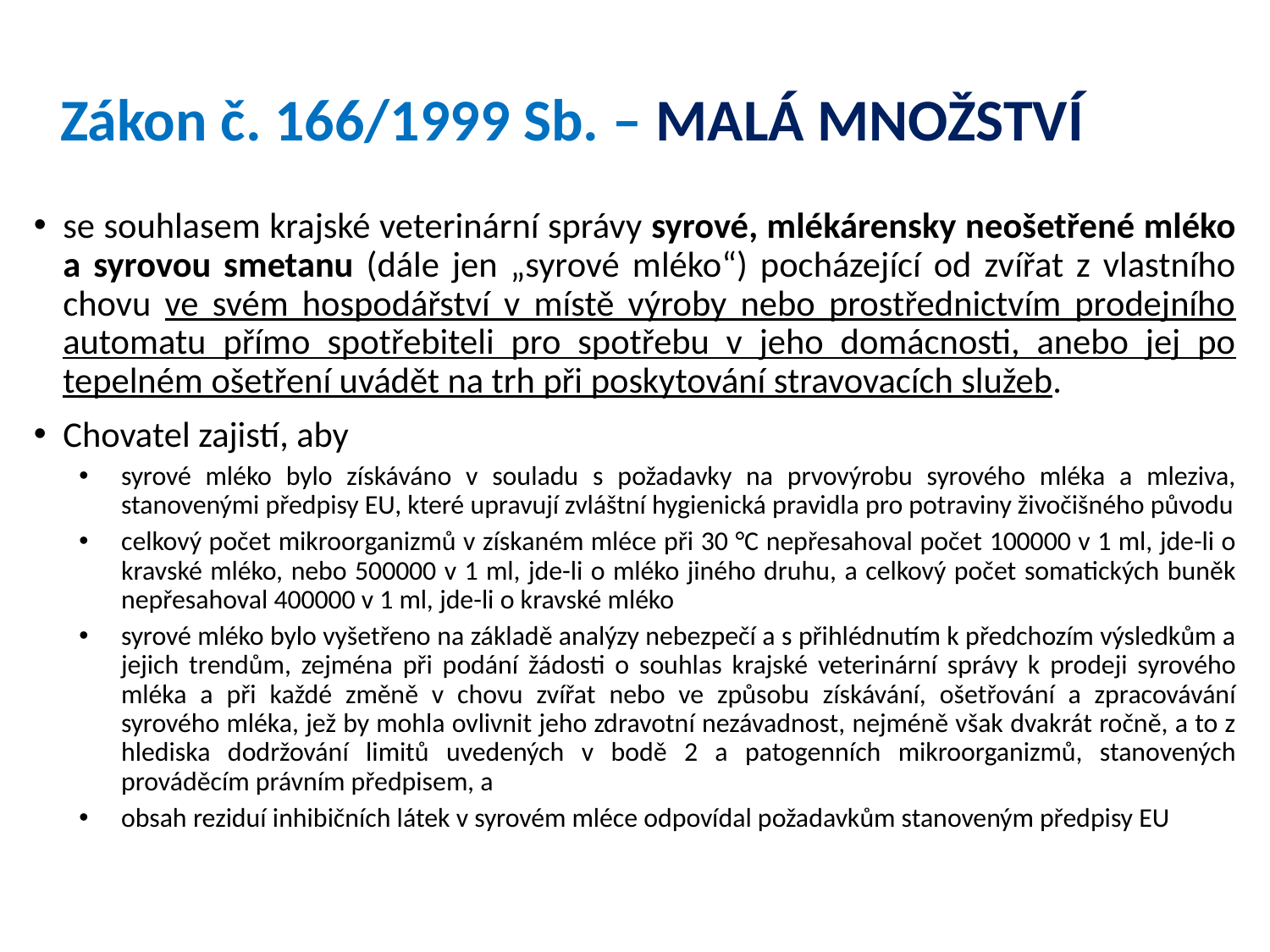

# Zákon č. 166/1999 Sb. – MALÁ MNOŽSTVÍ
se souhlasem krajské veterinární správy syrové, mlékárensky neošetřené mléko a syrovou smetanu (dále jen „syrové mléko“) pocházející od zvířat z vlastního chovu ve svém hospodářství v místě výroby nebo prostřednictvím prodejního automatu přímo spotřebiteli pro spotřebu v jeho domácnosti, anebo jej po tepelném ošetření uvádět na trh při poskytování stravovacích služeb.
Chovatel zajistí, aby
syrové mléko bylo získáváno v souladu s požadavky na prvovýrobu syrového mléka a mleziva, stanovenými předpisy EU, které upravují zvláštní hygienická pravidla pro potraviny živočišného původu
celkový počet mikroorganizmů v získaném mléce při 30 °C nepřesahoval počet 100000 v 1 ml, jde-li o kravské mléko, nebo 500000 v 1 ml, jde-li o mléko jiného druhu, a celkový počet somatických buněk nepřesahoval 400000 v 1 ml, jde-li o kravské mléko
syrové mléko bylo vyšetřeno na základě analýzy nebezpečí a s přihlédnutím k předchozím výsledkům a jejich trendům, zejména při podání žádosti o souhlas krajské veterinární správy k prodeji syrového mléka a při každé změně v chovu zvířat nebo ve způsobu získávání, ošetřování a zpracovávání syrového mléka, jež by mohla ovlivnit jeho zdravotní nezávadnost, nejméně však dvakrát ročně, a to z hlediska dodržování limitů uvedených v bodě 2 a patogenních mikroorganizmů, stanovených prováděcím právním předpisem, a
obsah reziduí inhibičních látek v syrovém mléce odpovídal požadavkům stanoveným předpisy EU